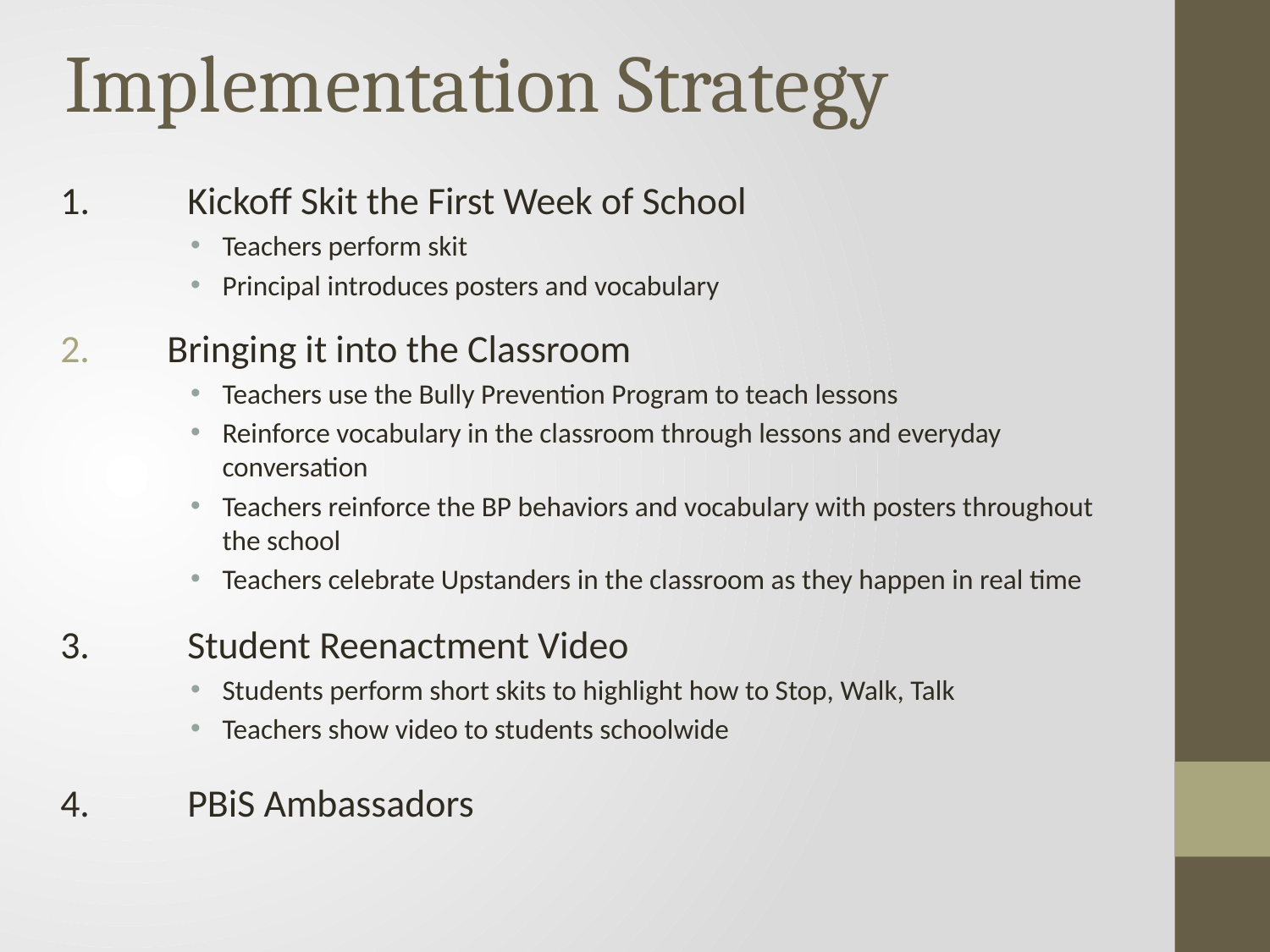

# Implementation Strategy
1.	Kickoff Skit the First Week of School
Teachers perform skit
Principal introduces posters and vocabulary

     Bringing it into the Classroom
Teachers use the Bully Prevention Program to teach lessons
Reinforce vocabulary in the classroom through lessons and everyday conversation
Teachers reinforce the BP behaviors and vocabulary with posters throughout the school
Teachers celebrate Upstanders in the classroom as they happen in real time

3.	Student Reenactment Video
Students perform short skits to highlight how to Stop, Walk, Talk
Teachers show video to students schoolwide

4.	PBiS Ambassadors